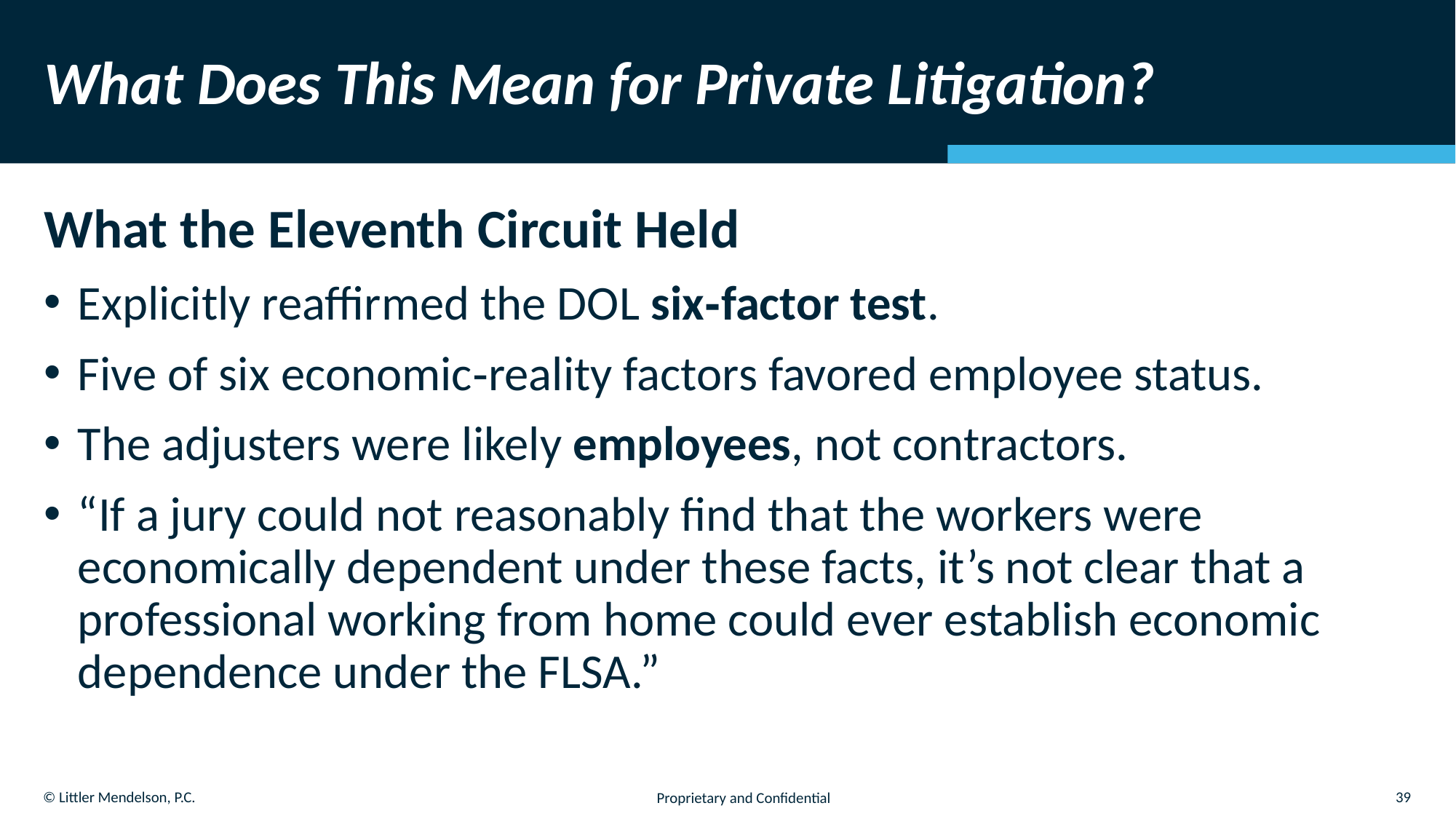

# What Does This Mean for Private Litigation?
What the Eleventh Circuit Held
Explicitly reaffirmed the DOL six‑factor test.
Five of six economic‑reality factors favored employee status.
The adjusters were likely employees, not contractors.
“If a jury could not reasonably find that the workers were economically dependent under these facts, it’s not clear that a professional working from home could ever establish economic dependence under the FLSA.”

39